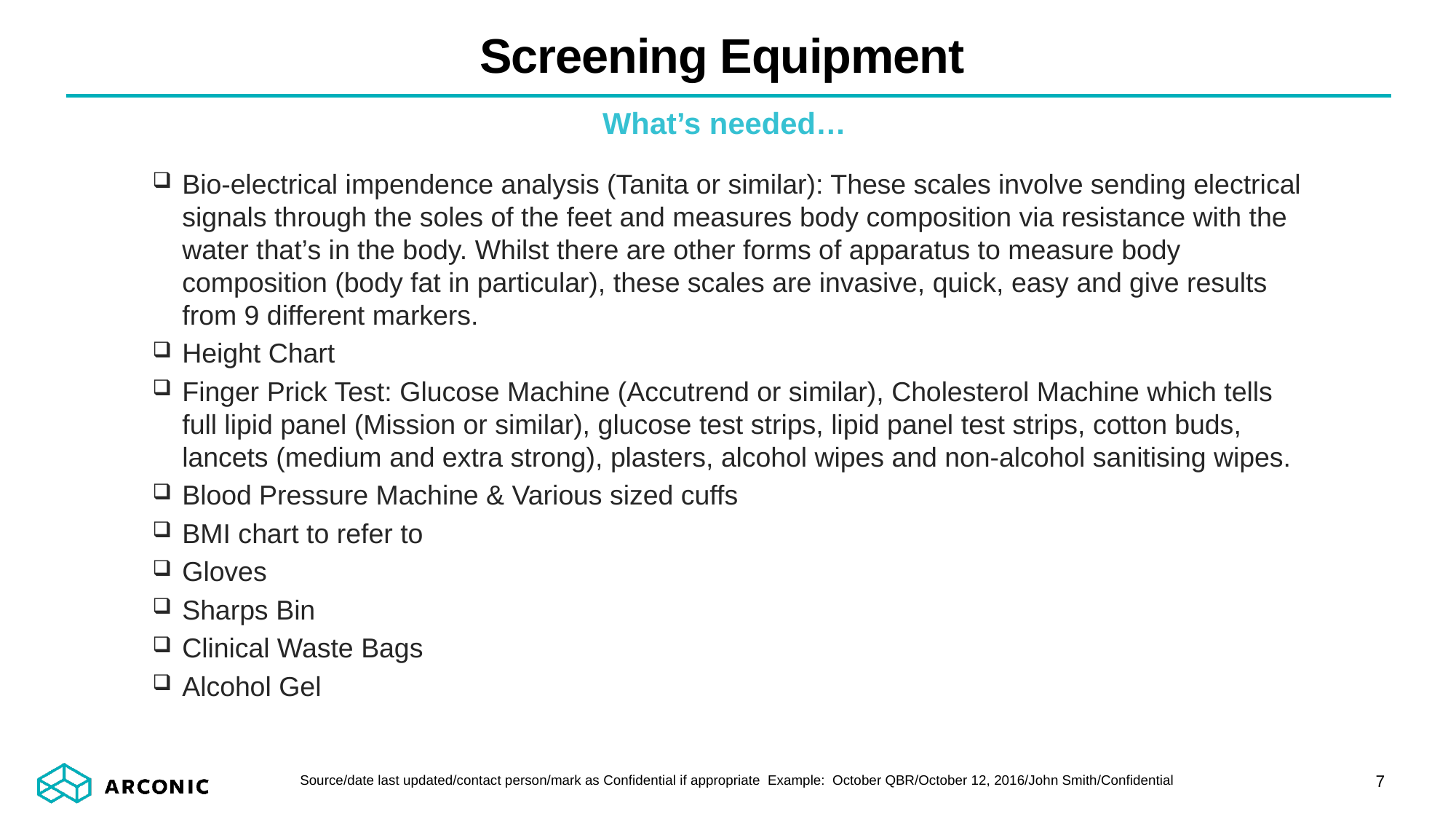

# Screening Equipment
What’s needed…
Bio-electrical impendence analysis (Tanita or similar): These scales involve sending electrical signals through the soles of the feet and measures body composition via resistance with the water that’s in the body. Whilst there are other forms of apparatus to measure body composition (body fat in particular), these scales are invasive, quick, easy and give results from 9 different markers.
Height Chart
Finger Prick Test: Glucose Machine (Accutrend or similar), Cholesterol Machine which tells full lipid panel (Mission or similar), glucose test strips, lipid panel test strips, cotton buds, lancets (medium and extra strong), plasters, alcohol wipes and non-alcohol sanitising wipes.
Blood Pressure Machine & Various sized cuffs
BMI chart to refer to
Gloves
Sharps Bin
Clinical Waste Bags
Alcohol Gel

7
Source/date last updated/contact person/mark as Confidential if appropriate  Example:  October QBR/October 12, 2016/John Smith/Confidential